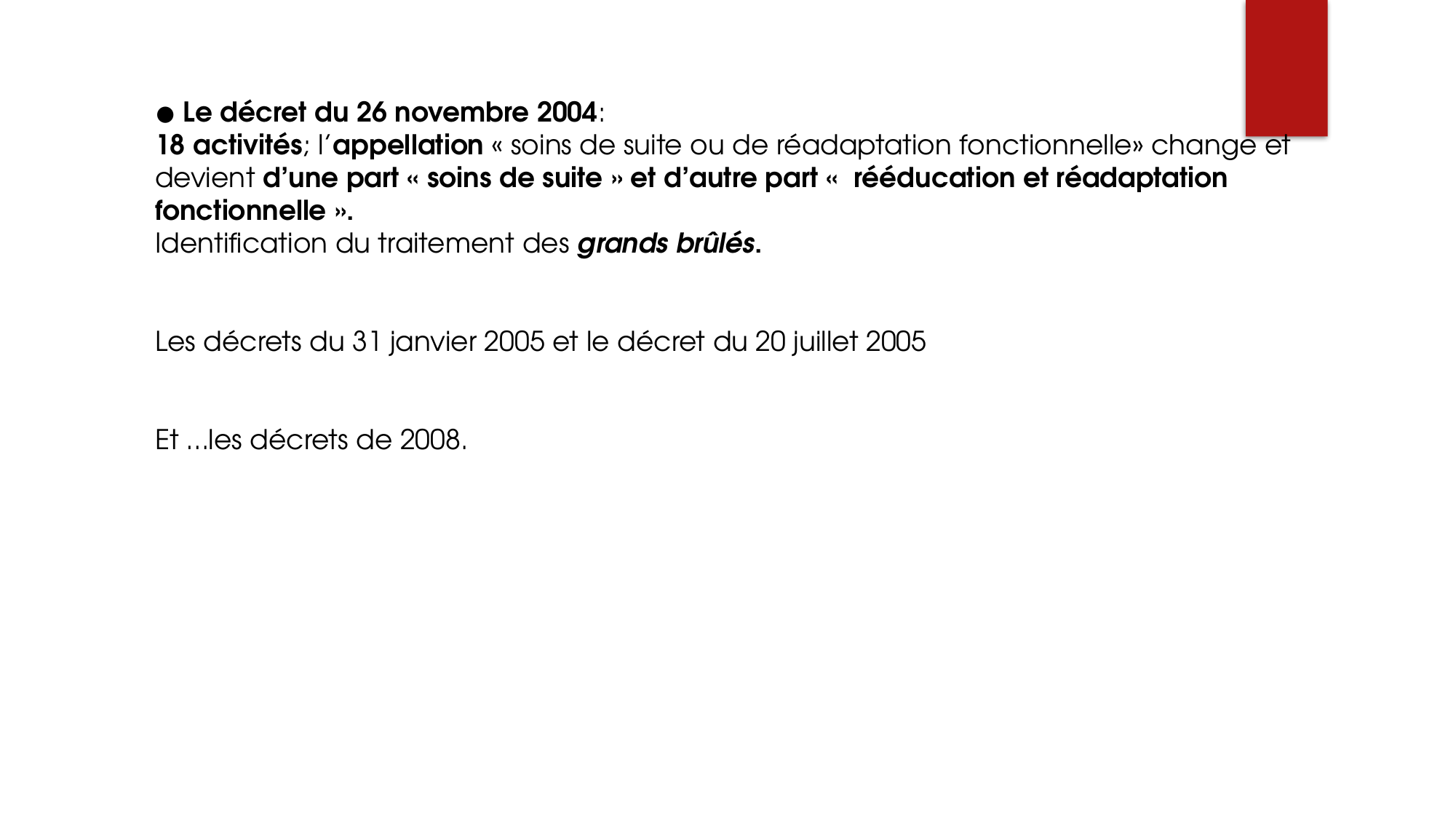

● Le décret du 26 novembre 2004:
18 activités; l’appellation « soins de suite ou de réadaptation fonctionnelle» change et devient d’une part « soins de suite » et d’autre part «  rééducation et réadaptation fonctionnelle ».
Identification du traitement des grands brûlés.

Les décrets du 31 janvier 2005 et le décret du 20 juillet 2005

Et …les décrets de 2008.